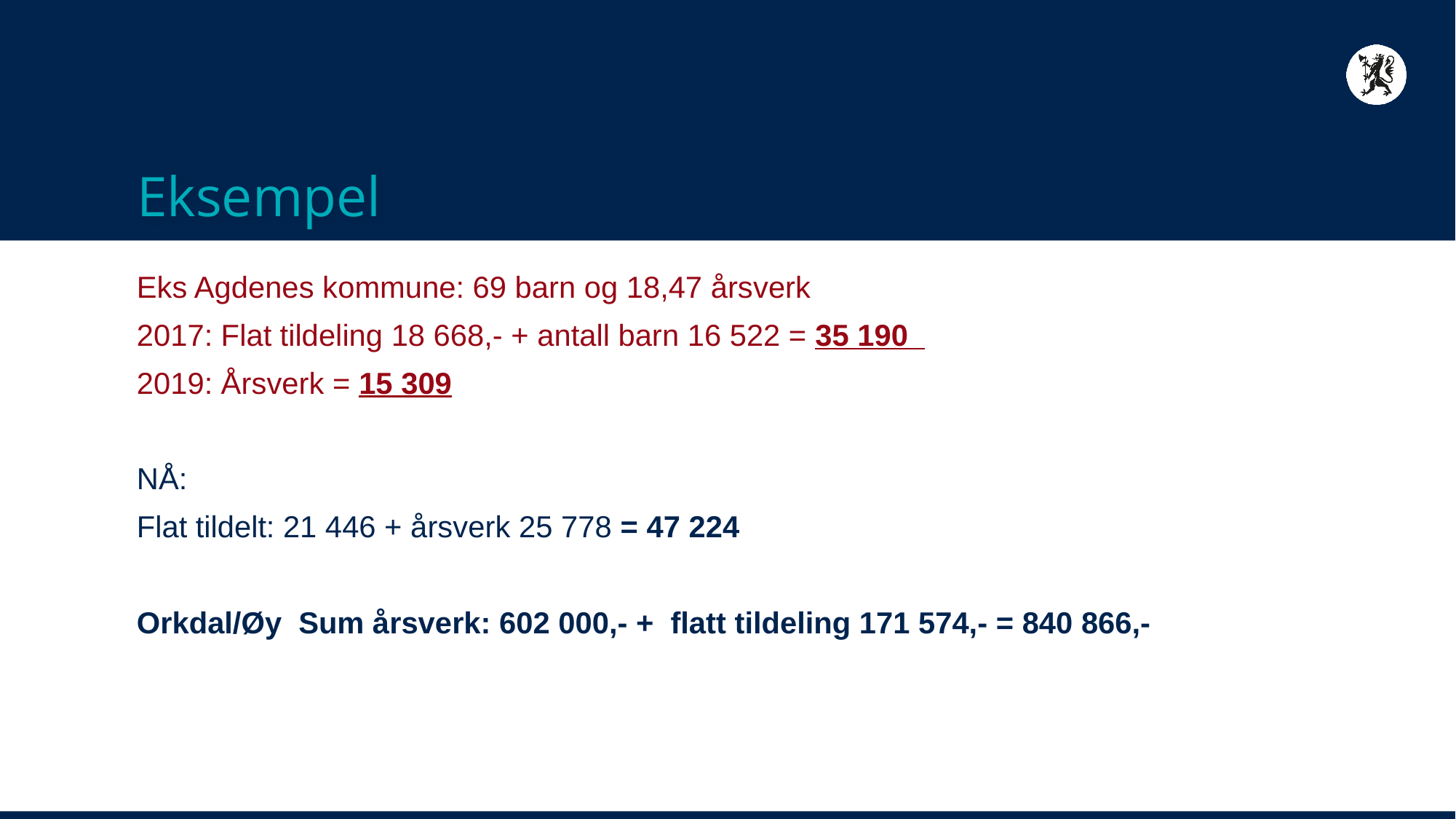

# Eksempel
Eks Agdenes kommune: 69 barn og 18,47 årsverk
2017: Flat tildeling 18 668,- + antall barn 16 522 = 35 190
2019: Årsverk = 15 309

NÅ:
Flat tildelt: 21 446 + årsverk 25 778 = 47 224

Orkdal/Øy  Sum årsverk: 602 000,- +  flatt tildeling 171 574,- = 840 866,-